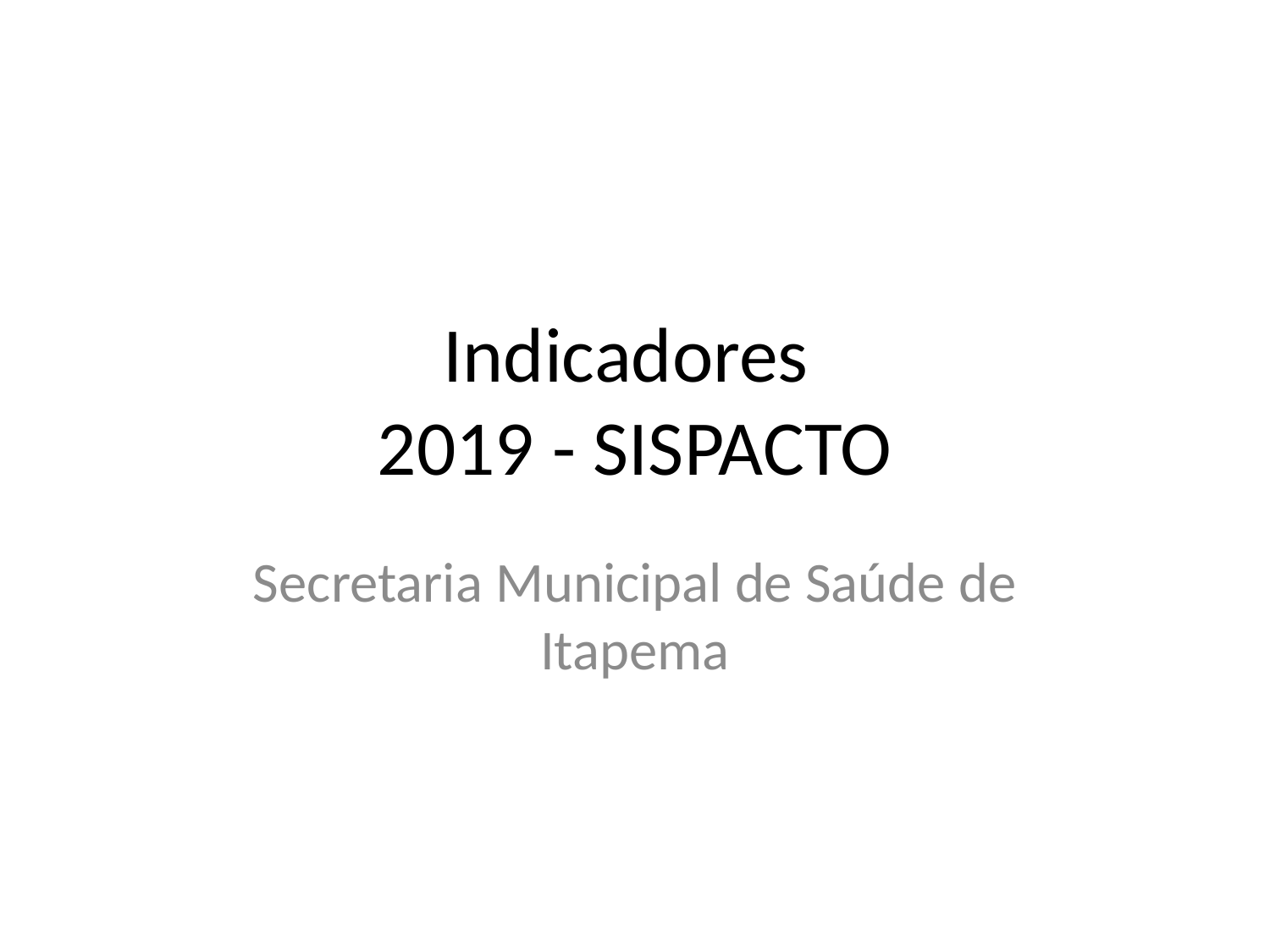

# Indicadores 2019 - SISPACTO
Secretaria Municipal de Saúde de Itapema